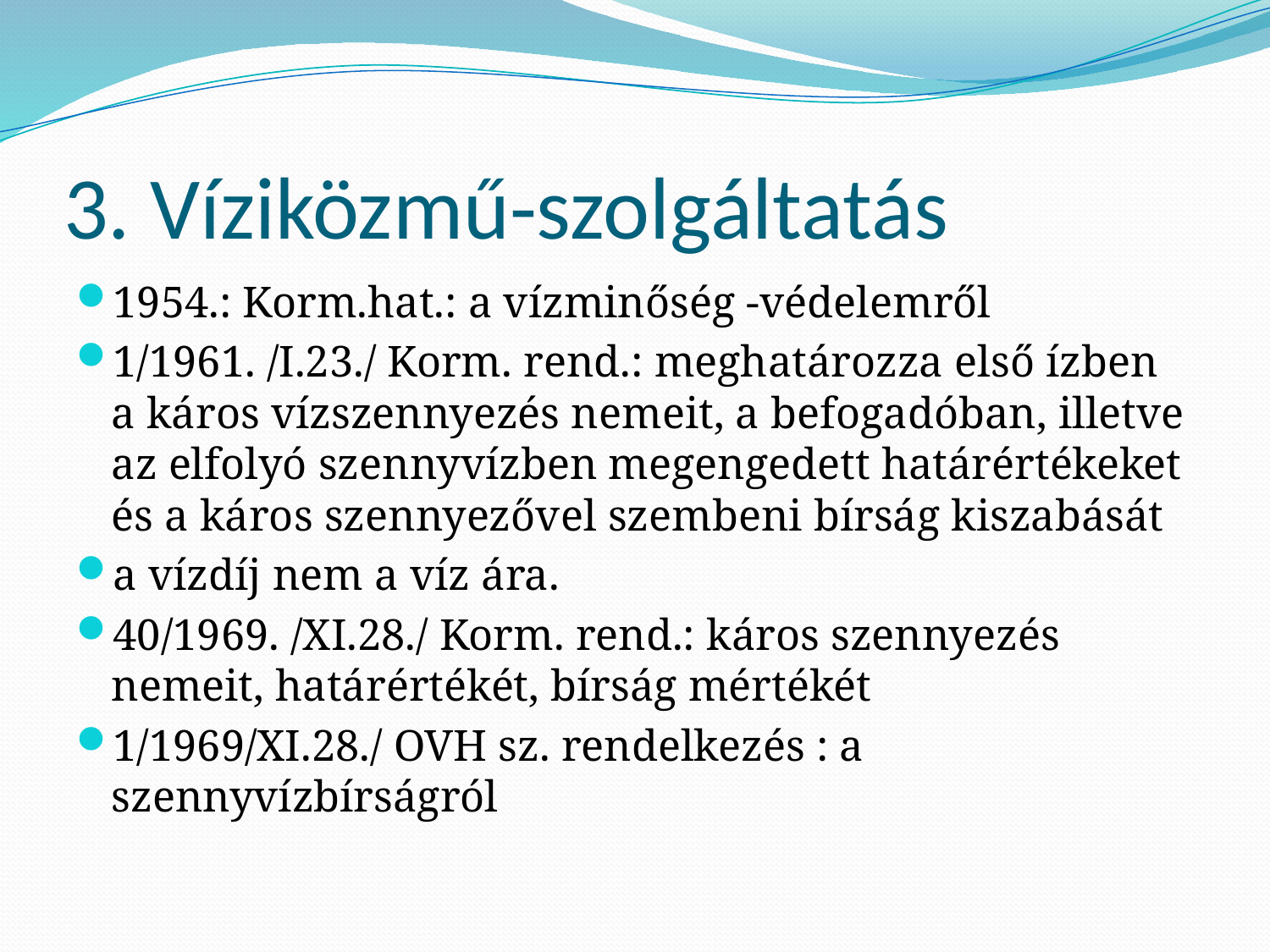

# 3. Víziközmű-szolgáltatás
1954.: Korm.hat.: a vízminőség -védelemről
1/1961. /I.23./ Korm. rend.: meghatározza első ízben a káros vízszennyezés nemeit, a befogadóban, illetve az elfolyó szennyvízben megengedett határértékeket és a káros szennyezővel szembeni bírság kiszabását
a vízdíj nem a víz ára.
40/1969. /XI.28./ Korm. rend.: káros szennyezés nemeit, határértékét, bírság mértékét
1/1969/XI.28./ OVH sz. rendelkezés : a szennyvízbírságról